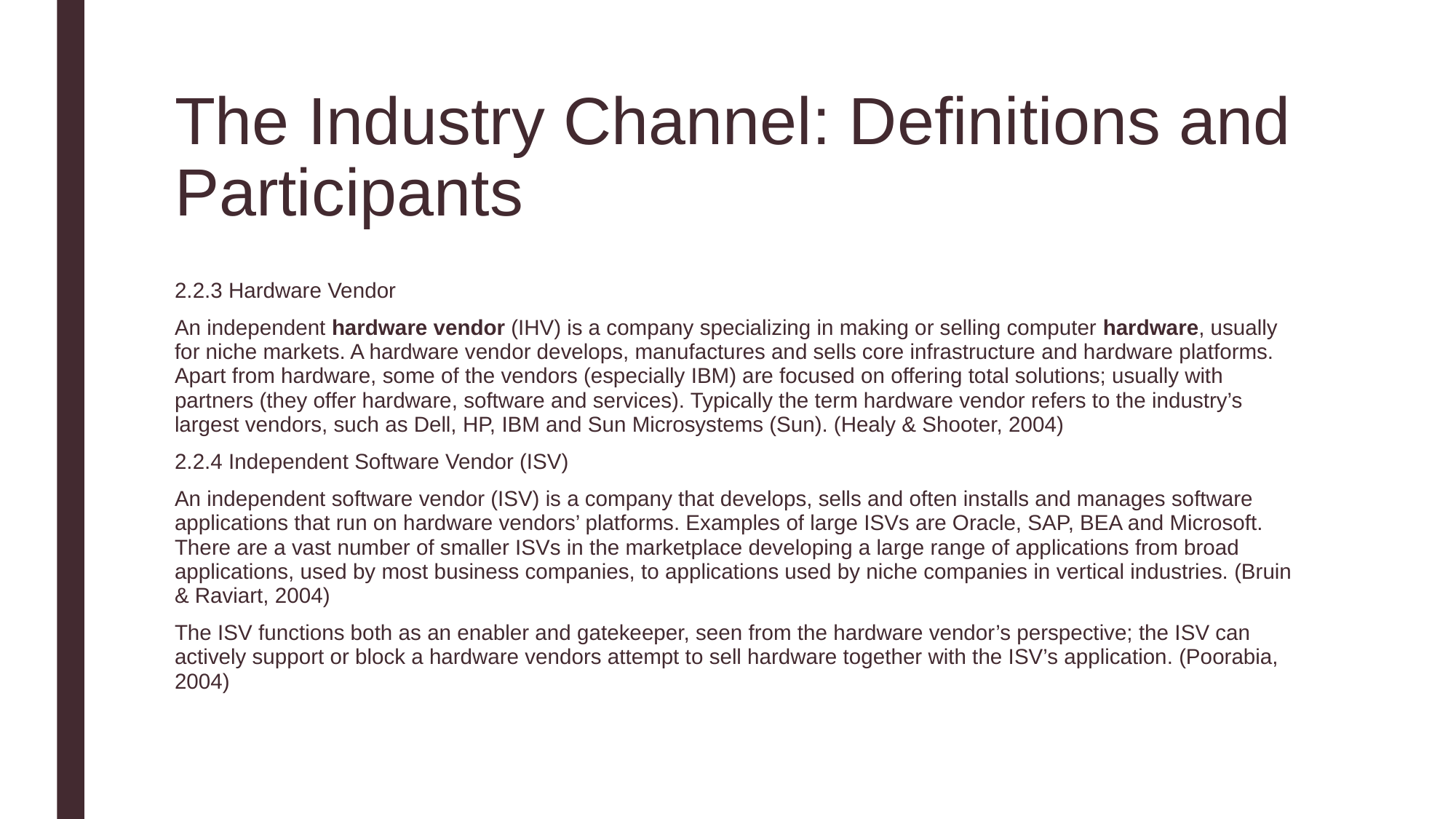

# The Industry Channel: Definitions and Participants
2.2.3 Hardware Vendor
An independent hardware vendor (IHV) is a company specializing in making or selling computer hardware, usually for niche markets. A hardware vendor develops, manufactures and sells core infrastructure and hardware platforms. Apart from hardware, some of the vendors (especially IBM) are focused on offering total solutions; usually with partners (they offer hardware, software and services). Typically the term hardware vendor refers to the industry’s largest vendors, such as Dell, HP, IBM and Sun Microsystems (Sun). (Healy & Shooter, 2004)
2.2.4 Independent Software Vendor (ISV)
An independent software vendor (ISV) is a company that develops, sells and often installs and manages software applications that run on hardware vendors’ platforms. Examples of large ISVs are Oracle, SAP, BEA and Microsoft. There are a vast number of smaller ISVs in the marketplace developing a large range of applications from broad applications, used by most business companies, to applications used by niche companies in vertical industries. (Bruin & Raviart, 2004)
The ISV functions both as an enabler and gatekeeper, seen from the hardware vendor’s perspective; the ISV can actively support or block a hardware vendors attempt to sell hardware together with the ISV’s application. (Poorabia, 2004)